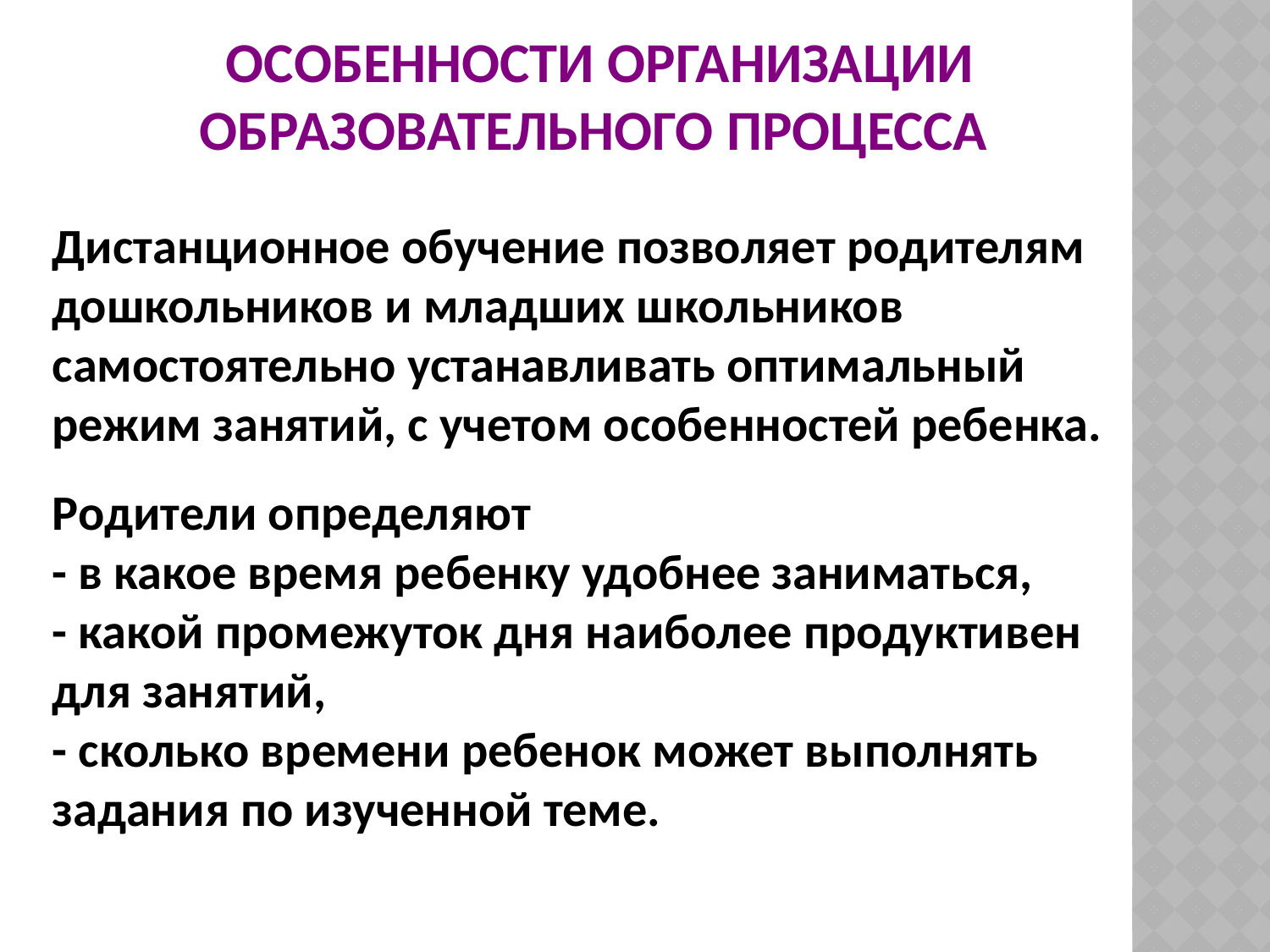

ОСОБЕННОСТИ ОРГАНИЗАЦИИ ОБРАЗОВАТЕЛЬНОГО ПРОЦЕССА
Дистанционное обучение позволяет родителям дошкольников и младших школьников самостоятельно устанавливать оптимальный режим занятий, с учетом особенностей ребенка.

Родители определяют
- в какое время ребенку удобнее заниматься,
- какой промежуток дня наиболее продуктивен для занятий,
- сколько времени ребенок может выполнять задания по изученной теме.